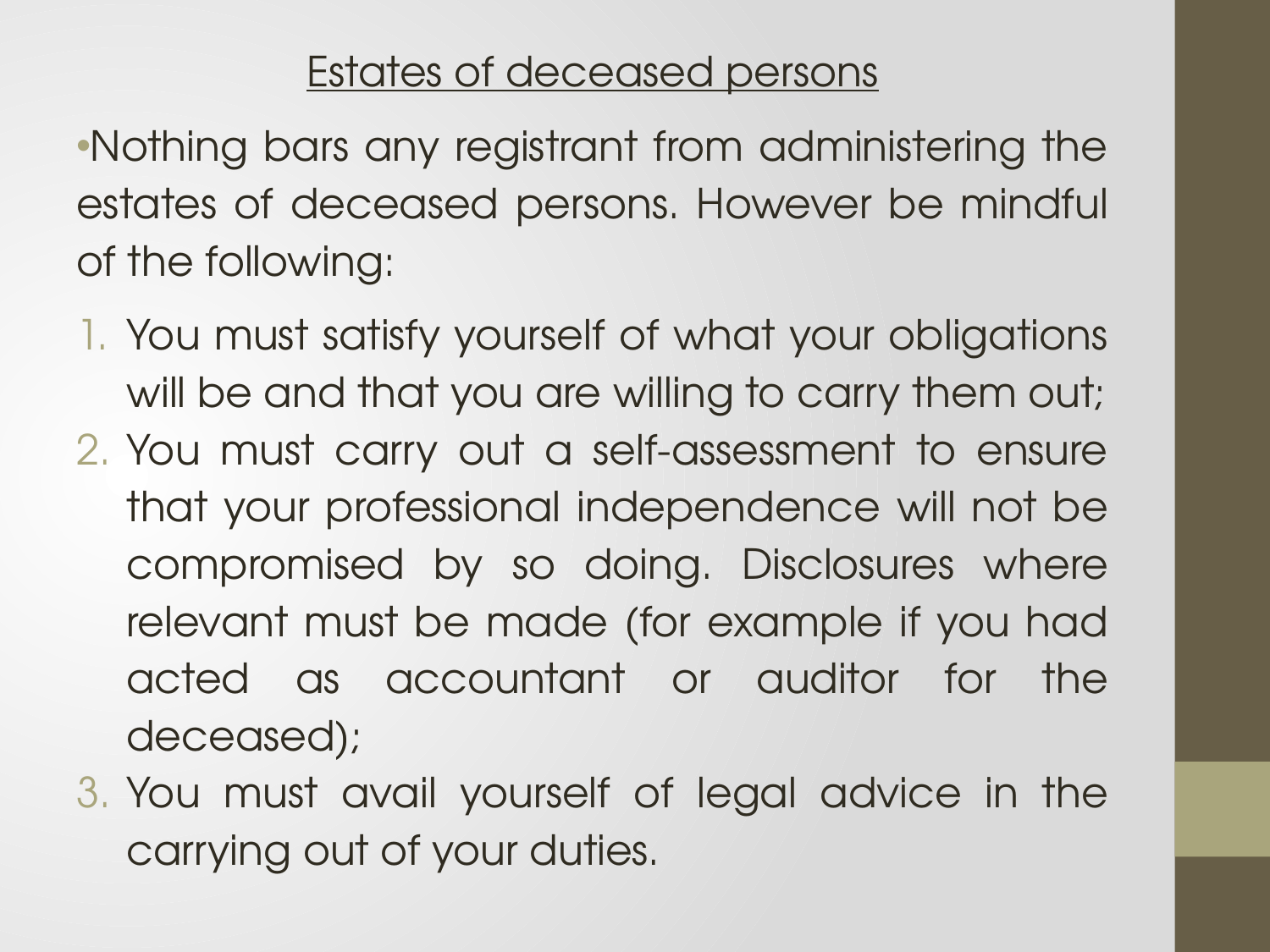

Estates of deceased persons
Nothing bars any registrant from administering the estates of deceased persons. However be mindful of the following:
You must satisfy yourself of what your obligations will be and that you are willing to carry them out;
You must carry out a self-assessment to ensure that your professional independence will not be compromised by so doing. Disclosures where relevant must be made (for example if you had acted as accountant or auditor for the deceased);
You must avail yourself of legal advice in the carrying out of your duties.